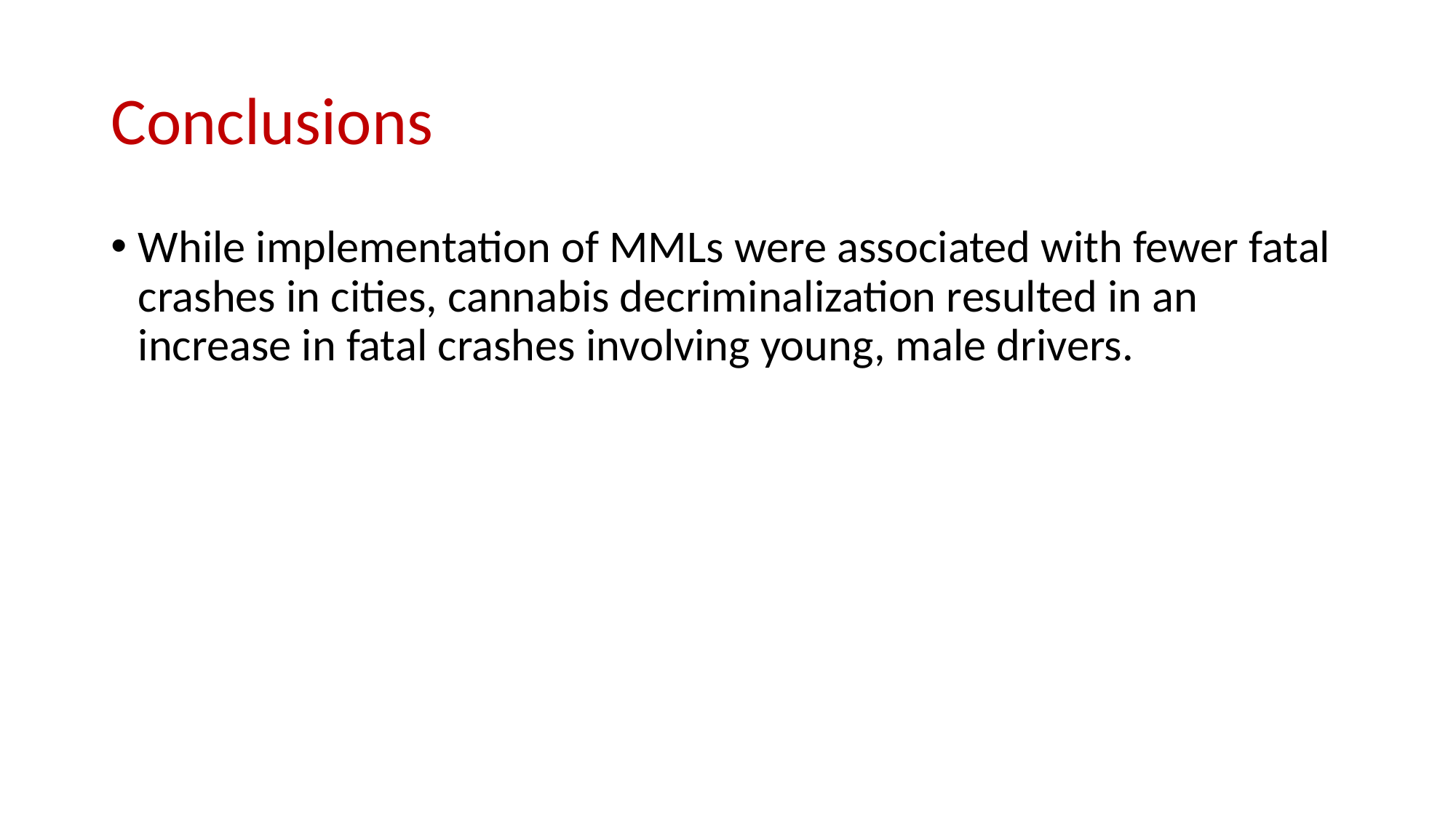

# Conclusions
While implementation of MMLs were associated with fewer fatal crashes in cities, cannabis decriminalization resulted in an increase in fatal crashes involving young, male drivers.